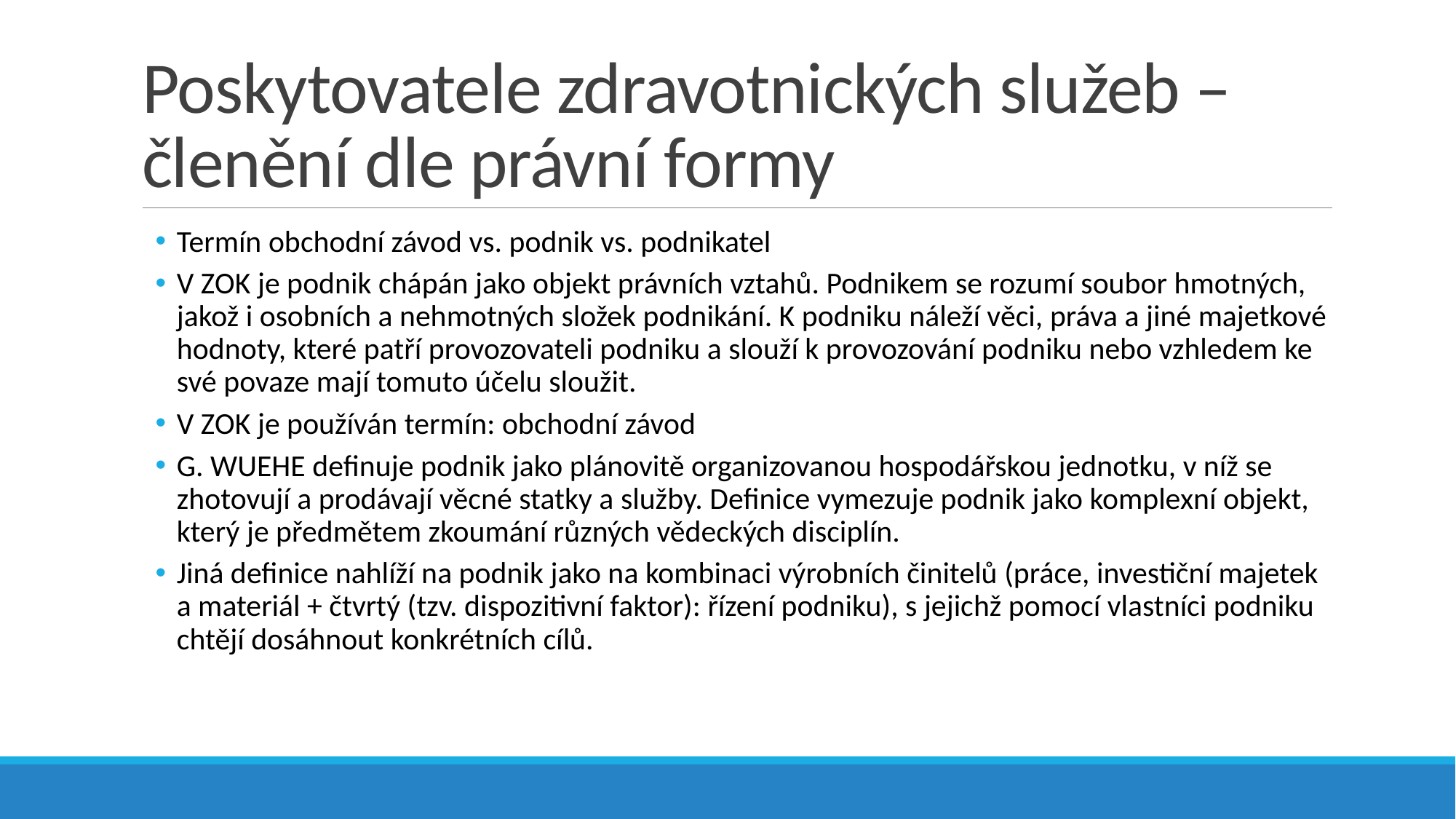

# Poskytovatele zdravotnických služeb – členění dle právní formy
Termín obchodní závod vs. podnik vs. podnikatel
V ZOK je podnik chápán jako objekt právních vztahů. Podnikem se rozumí soubor hmotných, jakož i osobních a nehmotných složek podnikání. K podniku náleží věci, práva a jiné majetkové hodnoty, které patří provozovateli podniku a slouží k provozování podniku nebo vzhledem ke své povaze mají tomuto účelu sloužit.
V ZOK je používán termín: obchodní závod
G. WUEHE definuje podnik jako plánovitě organizovanou hospodářskou jednotku, v níž se zhotovují a prodávají věcné statky a služby. Definice vymezuje podnik jako komplexní objekt, který je předmětem zkoumání různých vědeckých disciplín.
Jiná definice nahlíží na podnik jako na kombinaci výrobních činitelů (práce, investiční majetek a materiál + čtvrtý (tzv. dispozitivní faktor): řízení podniku), s jejichž pomocí vlastníci podniku chtějí dosáhnout konkrétních cílů.